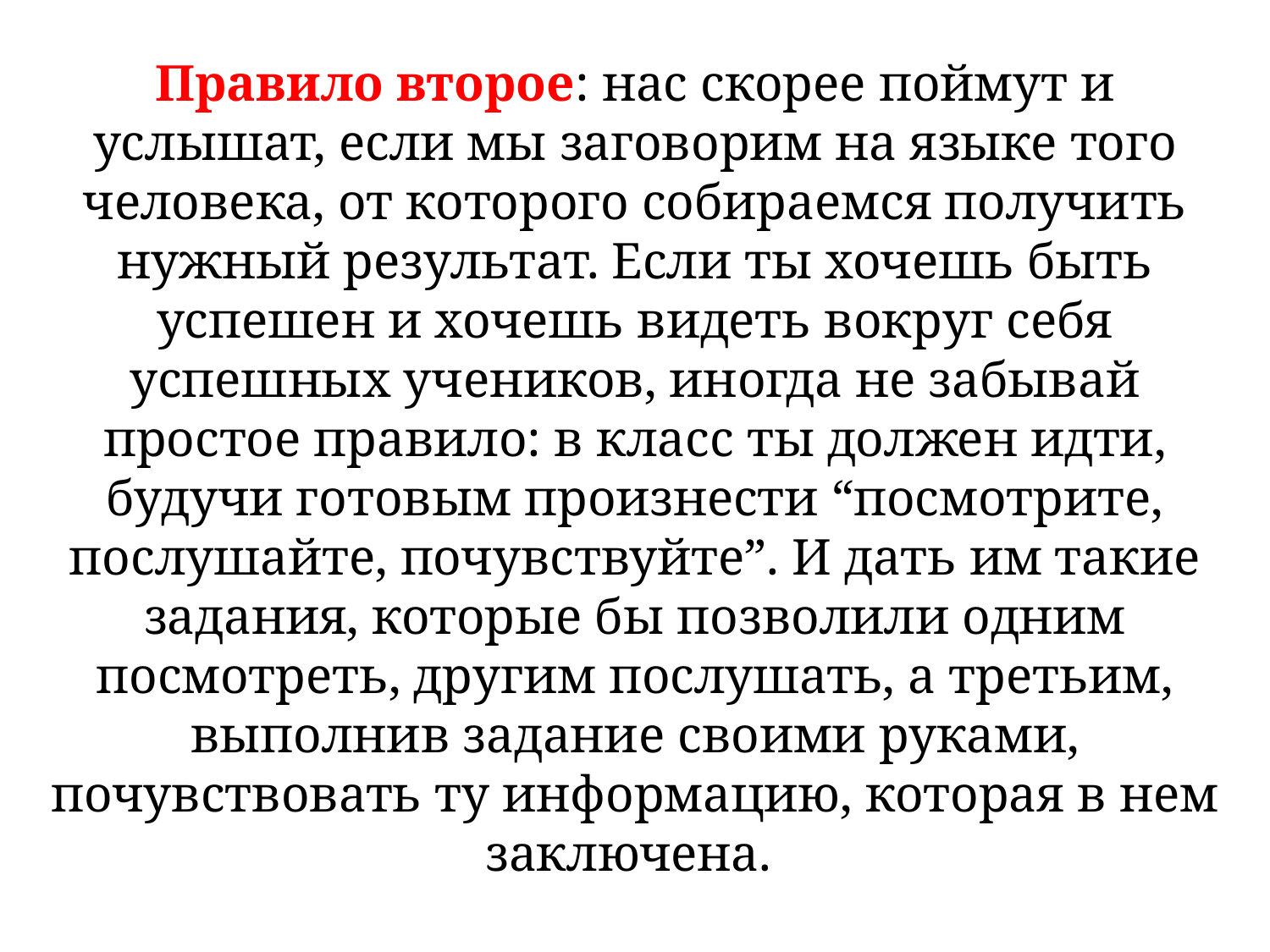

# Правило второе: нас скорее поймут и услышат, если мы заговорим на языке того человека, от которого собираемся получить нужный результат. Eсли ты хочешь быть успешен и хочешь видеть вокруг себя успешных учеников, иногда не забывай простое правило: в класс ты должен идти, будучи готовым произнести “посмотрите, послушайте, почувствуйте”. И дать им такие задания, которые бы позволили одним посмотреть, другим послушать, а третьим, выполнив задание своими руками, почувствовать ту информацию, которая в нем заключена.